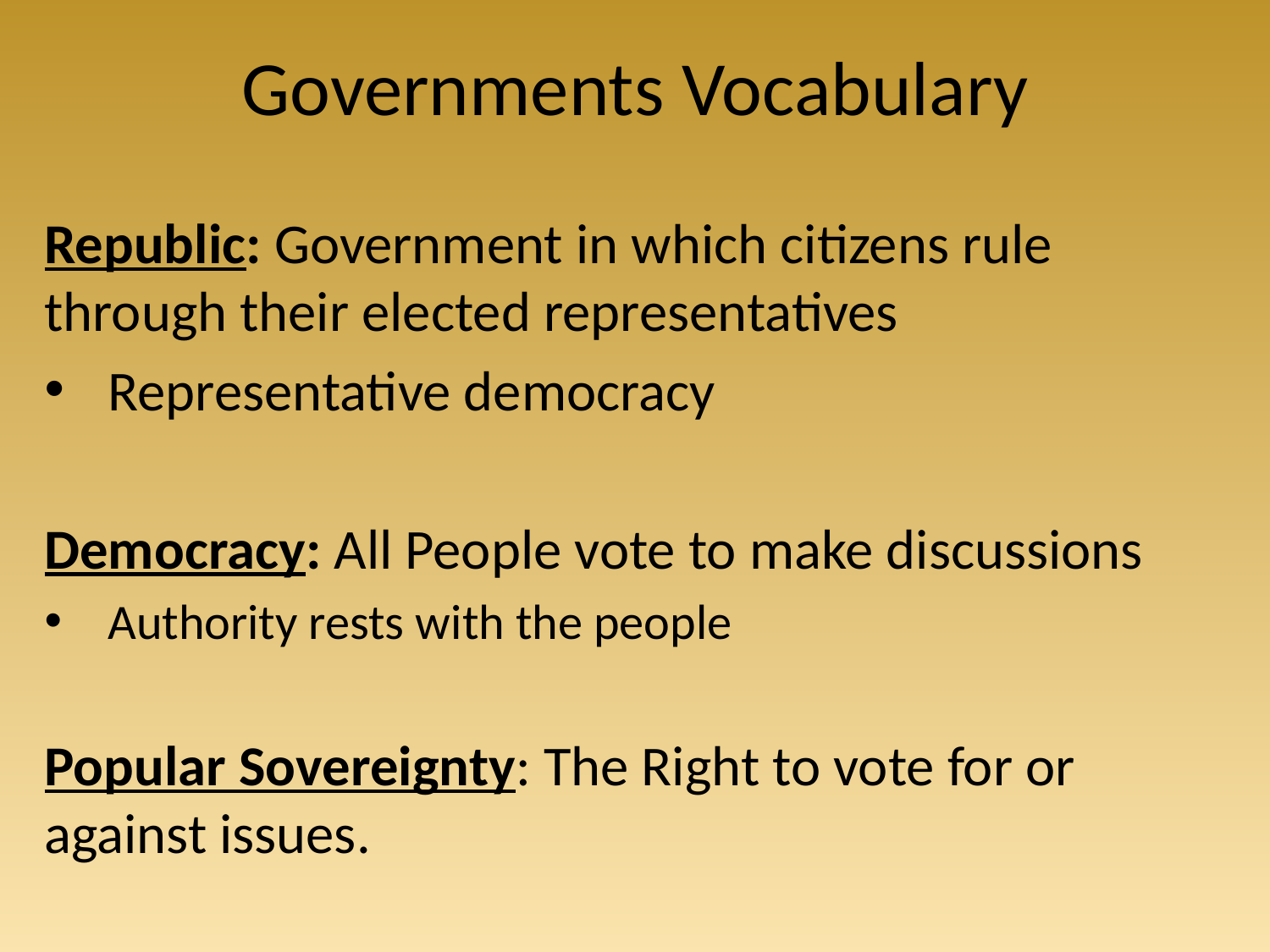

# Governments Vocabulary
Republic: Government in which citizens rule through their elected representatives
Representative democracy

Democracy: All People vote to make discussions
Authority rests with the people

Popular Sovereignty: The Right to vote for or against issues.